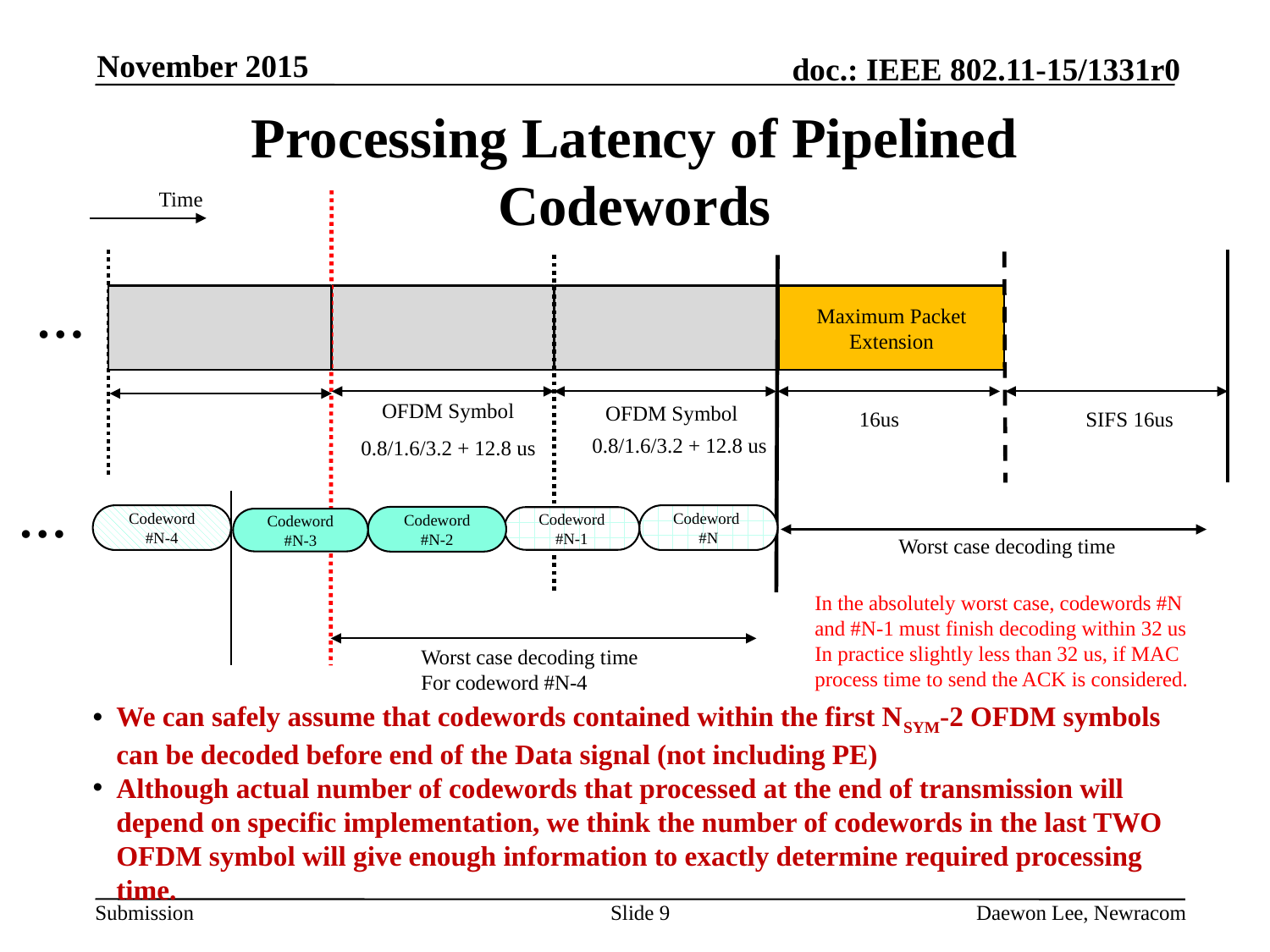

November 2015
# Processing Latency of Pipelined Codewords
Time
…

Maximum Packet Extension
OFDM Symbol
OFDM Symbol
16us
SIFS 16us
0.8/1.6/3.2 + 12.8 us
0.8/1.6/3.2 + 12.8 us
…
Codeword
#N-4
Codeword
#N
Codeword
#N-2
Codeword
#N-1
Codeword
#N-3
Worst case decoding time
In the absolutely worst case, codewords #N and #N-1 must finish decoding within 32 us
In practice slightly less than 32 us, if MAC process time to send the ACK is considered.
Worst case decoding time
For codeword #N-4
We can safely assume that codewords contained within the first NSYM-2 OFDM symbols can be decoded before end of the Data signal (not including PE)
Although actual number of codewords that processed at the end of transmission will depend on specific implementation, we think the number of codewords in the last TWO OFDM symbol will give enough information to exactly determine required processing time.
Slide 9
Daewon Lee, Newracom